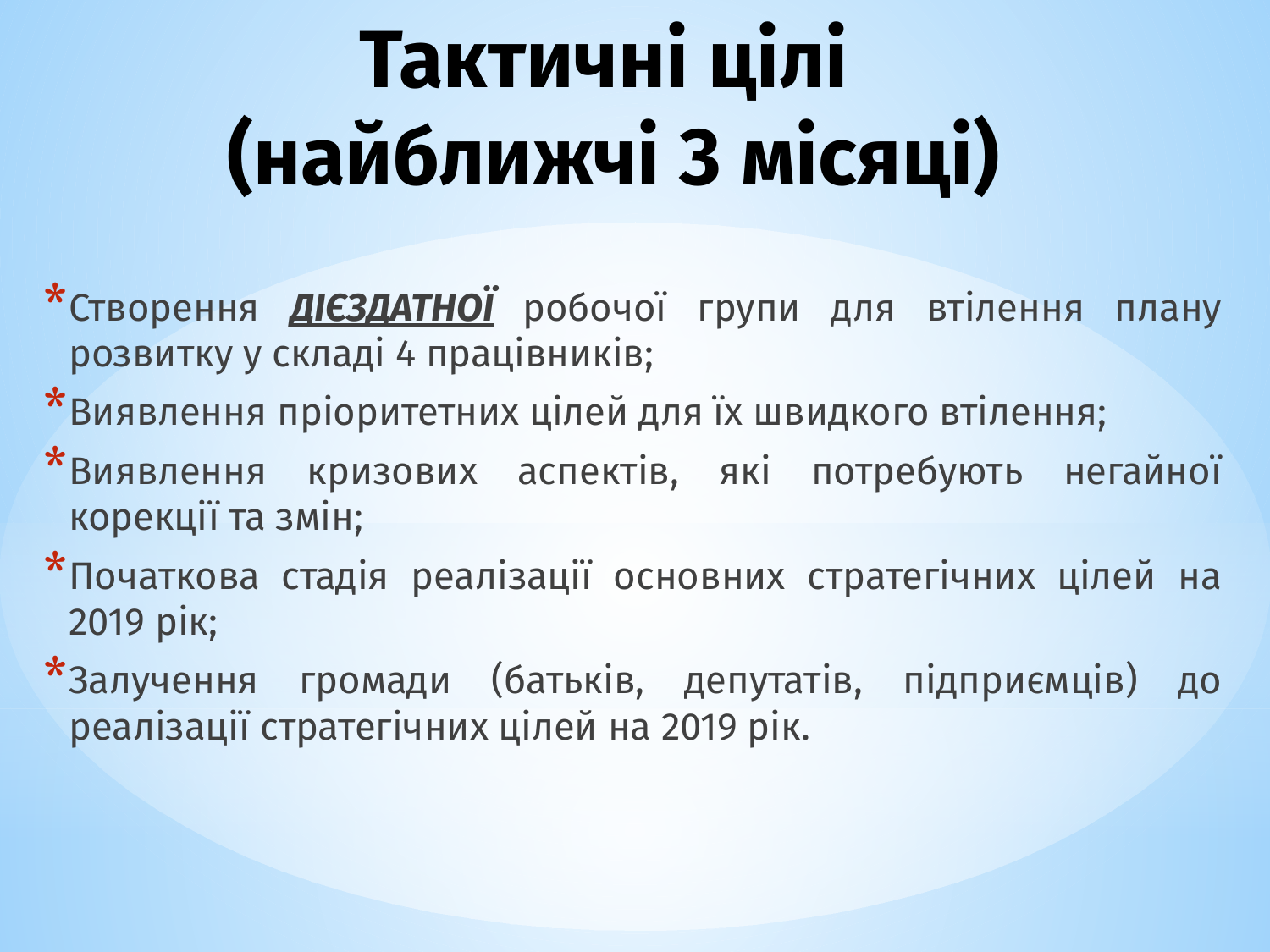

# Тактичні цілі (найближчі 3 місяці)
Створення ДІЄЗДАТНОЇ робочої групи для втілення плану розвитку у складі 4 працівників;
Виявлення пріоритетних цілей для їх швидкого втілення;
Виявлення кризових аспектів, які потребують негайної корекції та змін;
Початкова стадія реалізації основних стратегічних цілей на 2019 рік;
Залучення громади (батьків, депутатів, підприємців) до реалізації стратегічних цілей на 2019 рік.